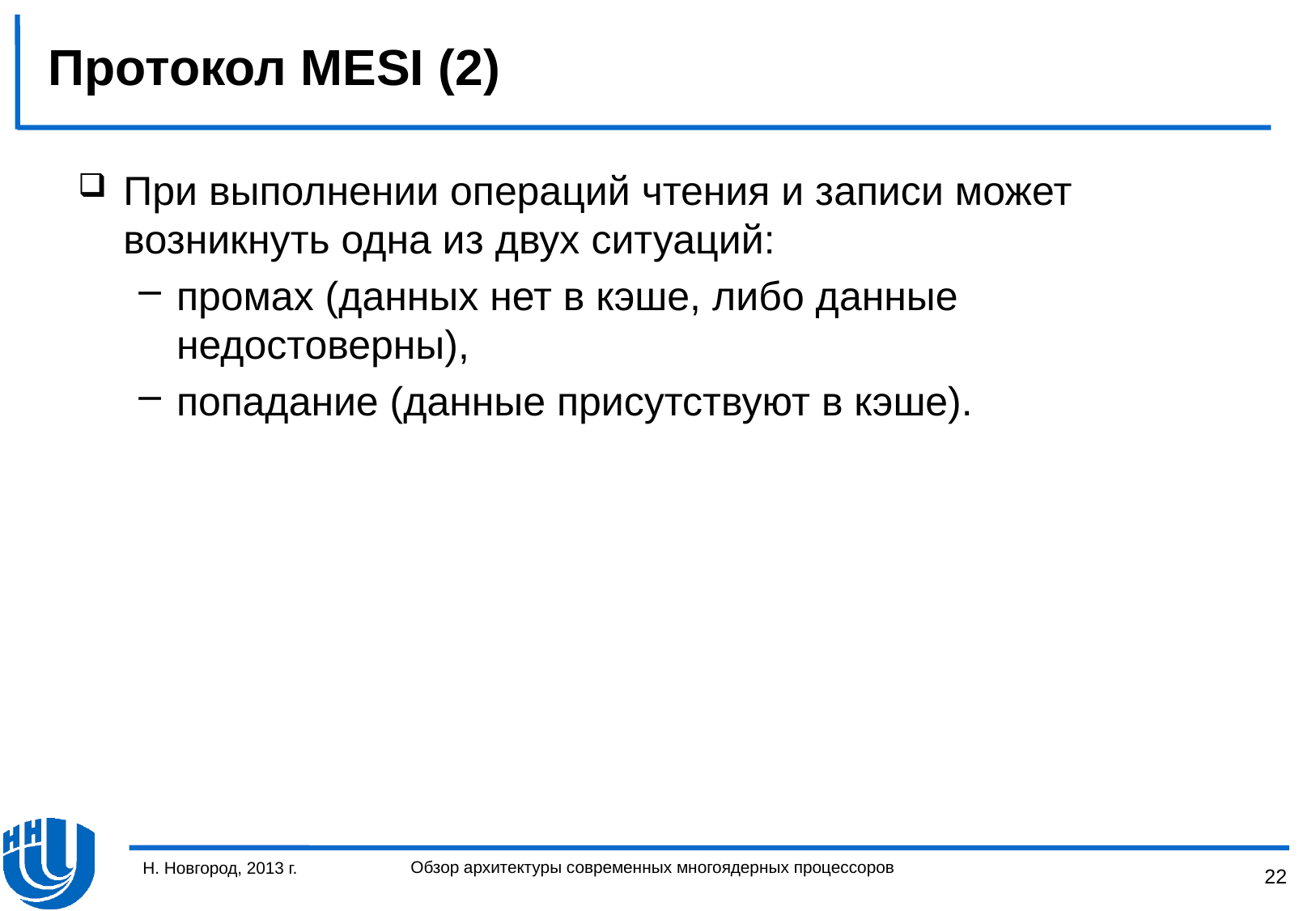

# Протокол MESI (2)
При выполнении операций чтения и записи может возникнуть одна из двух ситуаций:
промах (данных нет в кэше, либо данные недостоверны),
попадание (данные присутствуют в кэше).